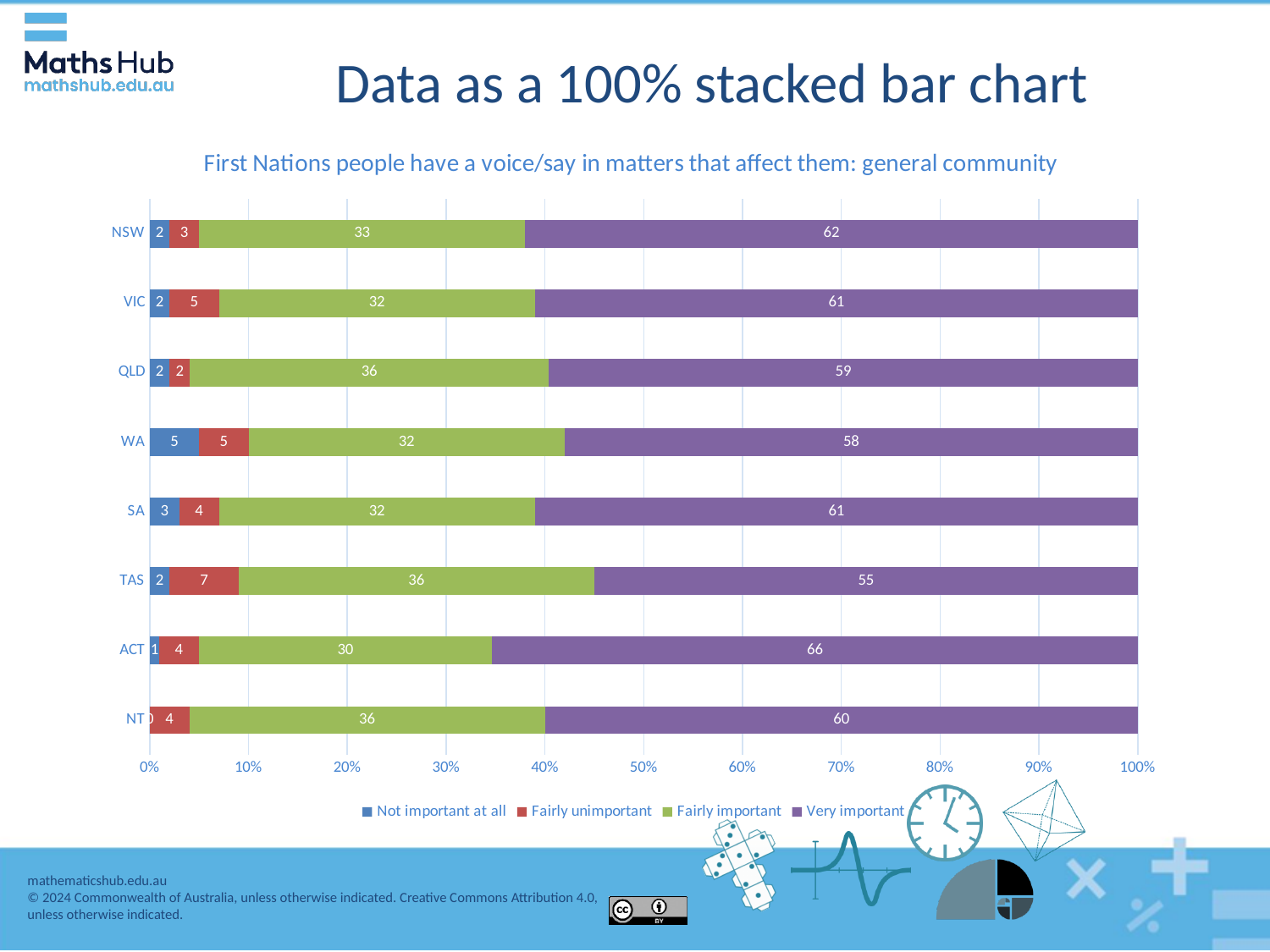

# Data as a 100% stacked bar chart

### Chart: First Nations people have a voice/say in matters that affect them: general community

| Category | Not important at all | Fairly unimportant | Fairly important | Very important |
|---|---|---|---|---|
| NT | 0.0 | 4.0 | 36.0 | 60.0 |
| ACT | 1.0 | 4.0 | 30.0 | 66.0 |
| TAS | 2.0 | 7.0 | 36.0 | 55.0 |
| SA | 3.0 | 4.0 | 32.0 | 61.0 |
| WA | 5.0 | 5.0 | 32.0 | 58.0 |
| QLD | 2.0 | 2.0 | 36.0 | 59.0 |
| VIC | 2.0 | 5.0 | 32.0 | 61.0 |
| NSW | 2.0 | 3.0 | 33.0 | 62.0 |